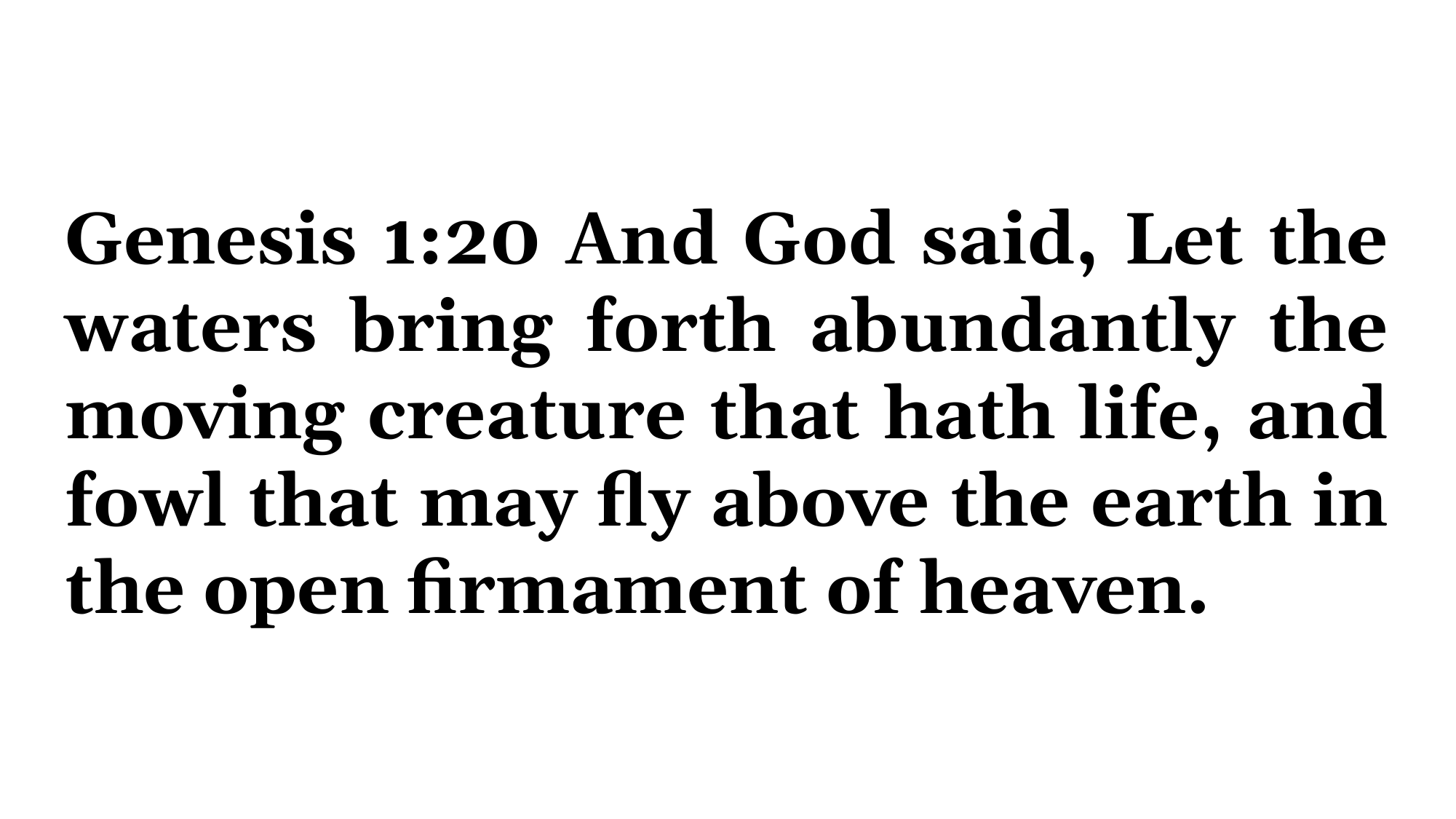

Genesis 1:20 And God said, Let the waters bring forth abundantly the moving creature that hath life, and fowl that may fly above the earth in the open firmament of heaven.